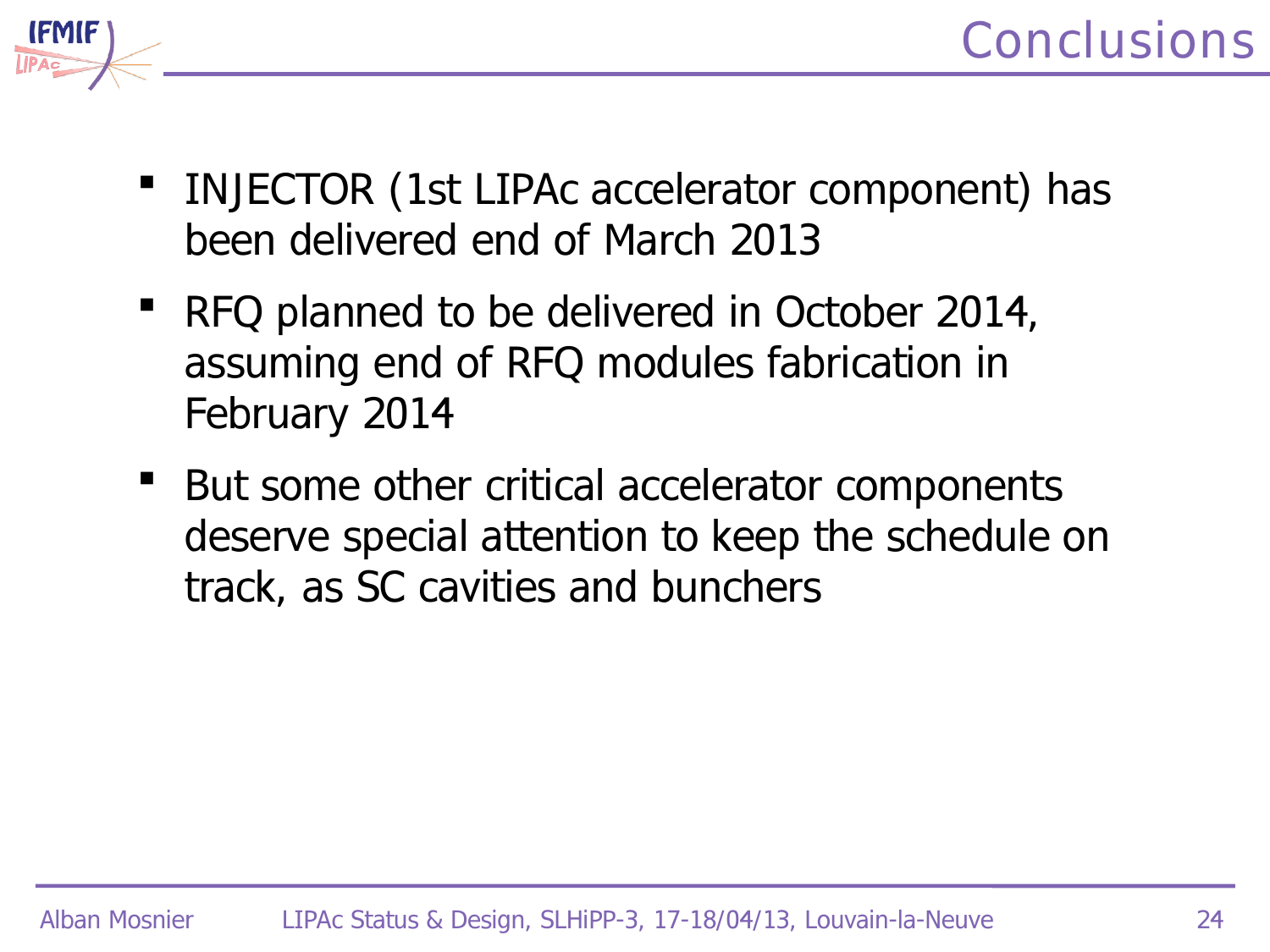

Conclusions
INJECTOR (1st LIPAc accelerator component) has been delivered end of March 2013
RFQ planned to be delivered in October 2014, assuming end of RFQ modules fabrication in February 2014
But some other critical accelerator components deserve special attention to keep the schedule on track, as SC cavities and bunchers